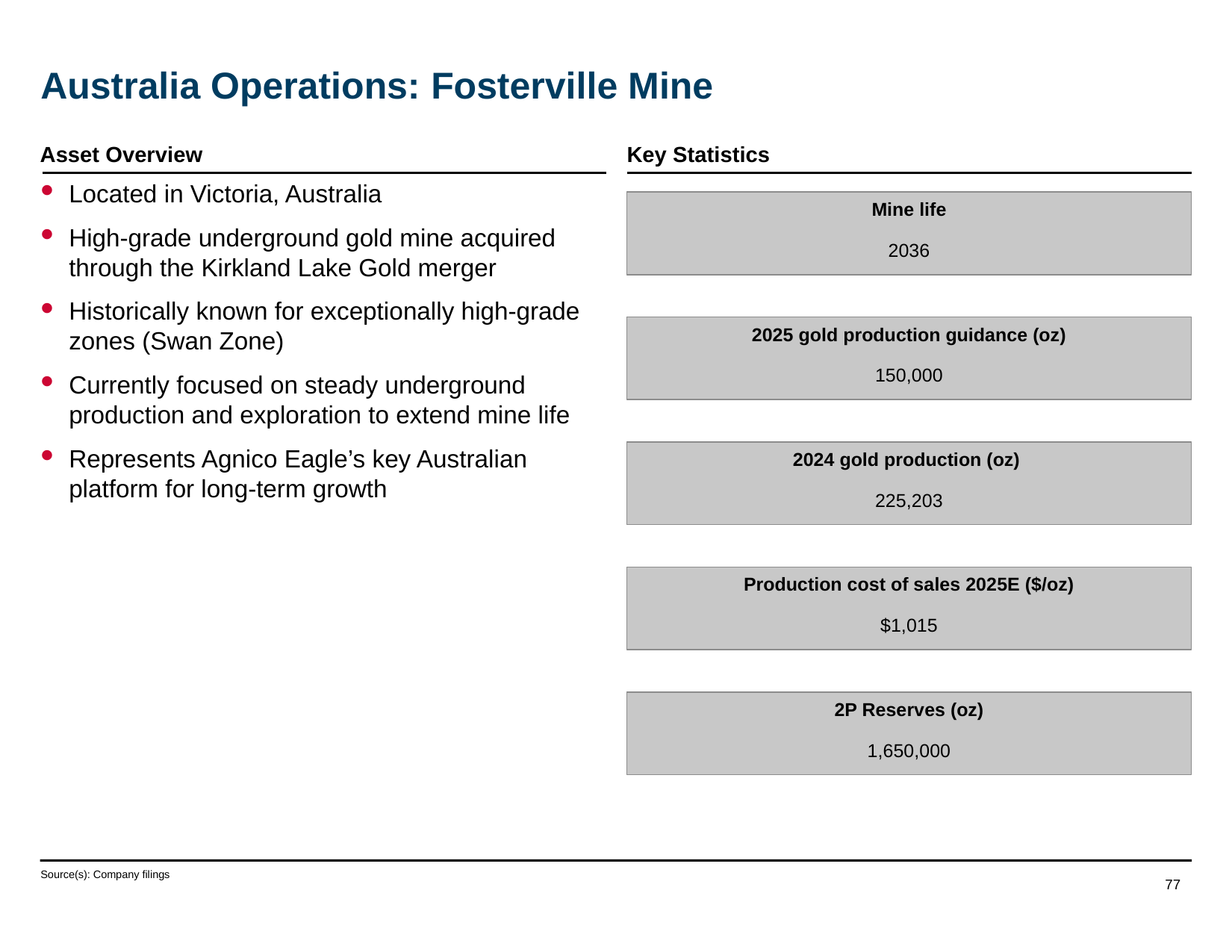

# Australia Operations: Fosterville Mine

Asset Overview
Key Statistics
Located in Victoria, Australia
High-grade underground gold mine acquired through the Kirkland Lake Gold merger
Historically known for exceptionally high-grade zones (Swan Zone)
Currently focused on steady underground production and exploration to extend mine life
Represents Agnico Eagle’s key Australian platform for long-term growth

Mine life
2036
2025 gold production guidance (oz)
150,000
2024 gold production (oz)
225,203
Production cost of sales 2025E ($/oz)
$1,015
2P Reserves (oz)
1,650,000
Source(s): Company filings